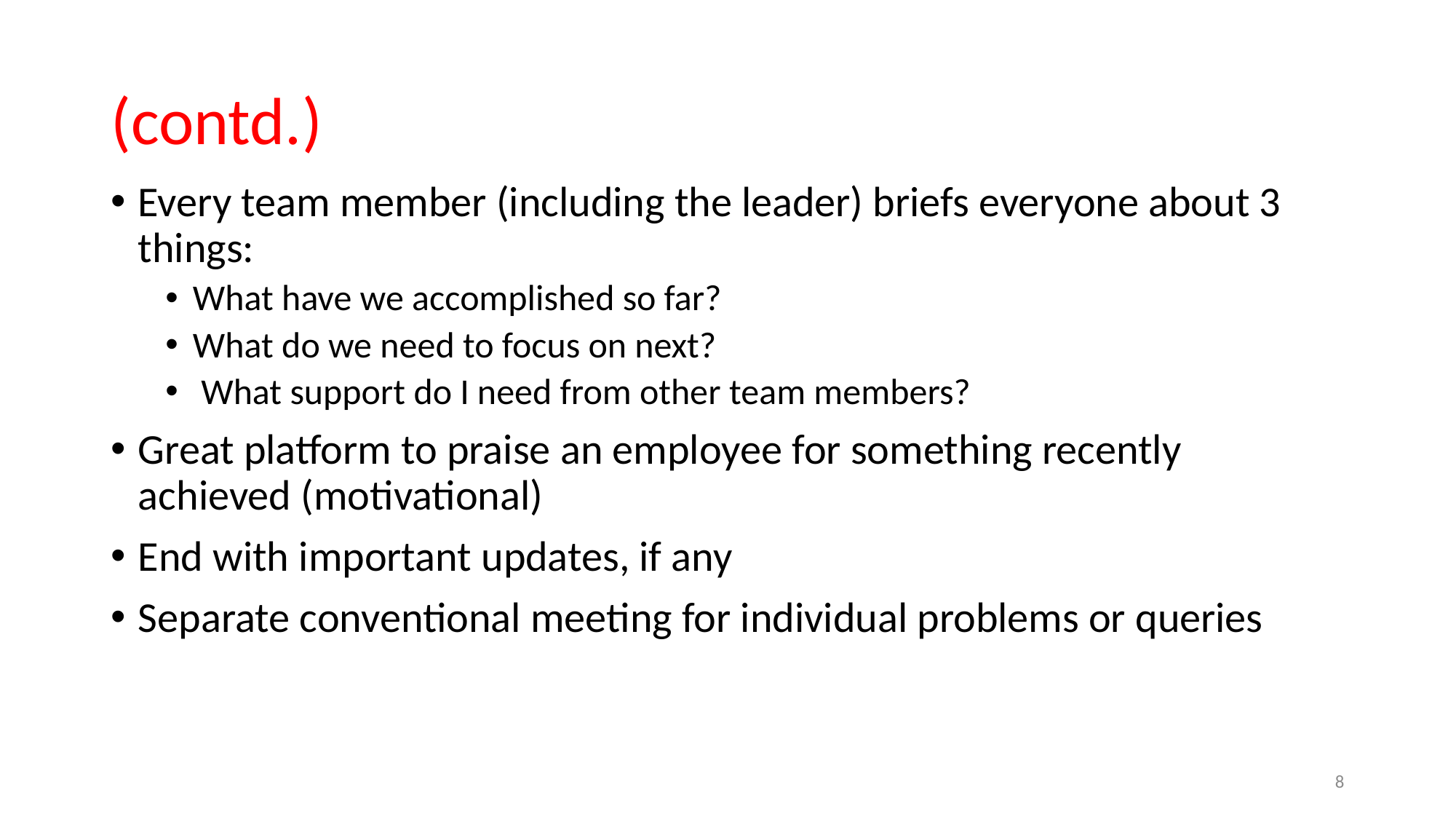

# (contd.)
Every team member (including the leader) briefs everyone about 3 things:
What have we accomplished so far?
What do we need to focus on next?
 What support do I need from other team members?
Great platform to praise an employee for something recently achieved (motivational)
End with important updates, if any
Separate conventional meeting for individual problems or queries

8